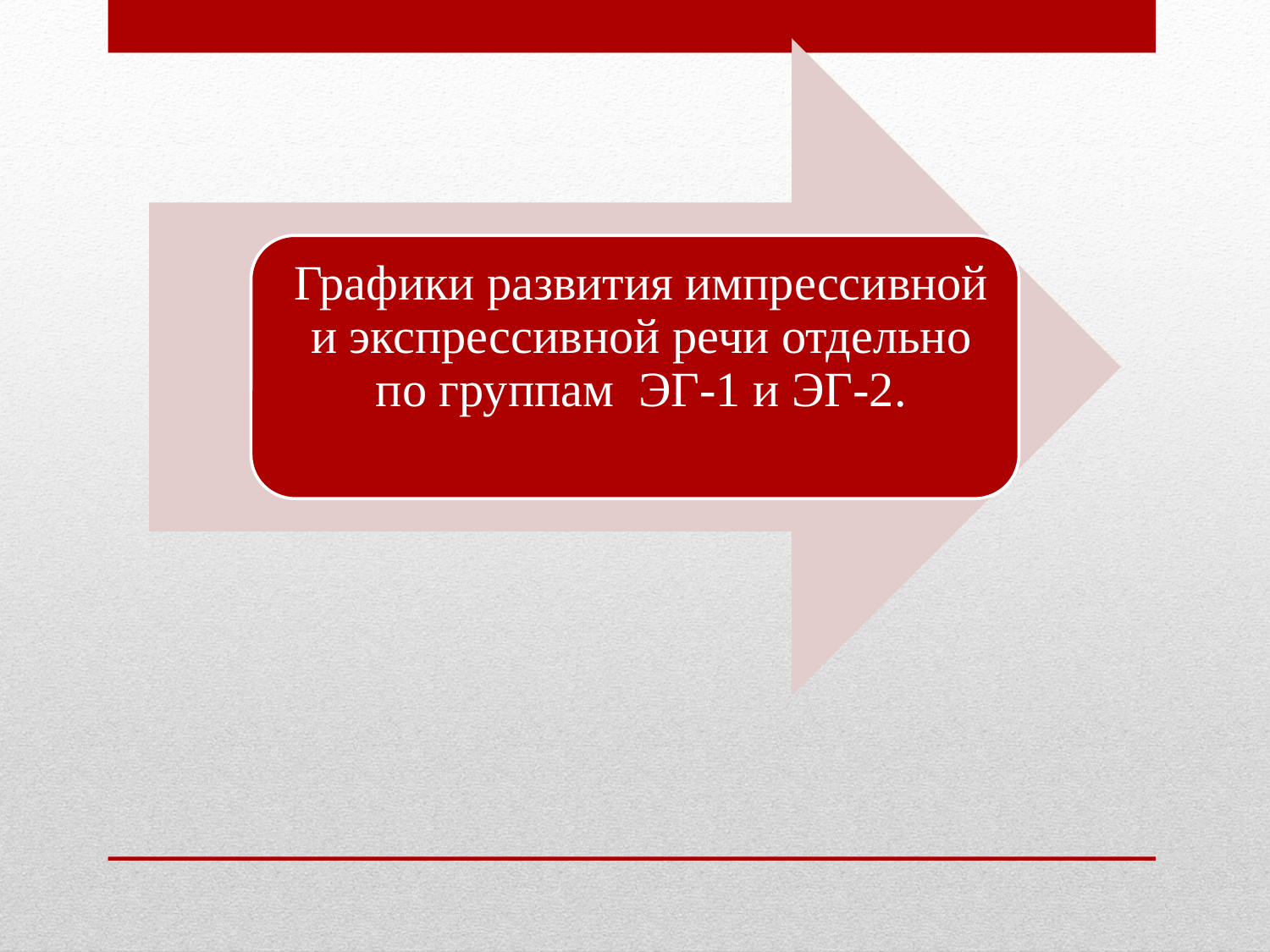

Графики развития импрессивной и экспрессивной речи отдельно по группам  ЭГ-1 и ЭГ-2.